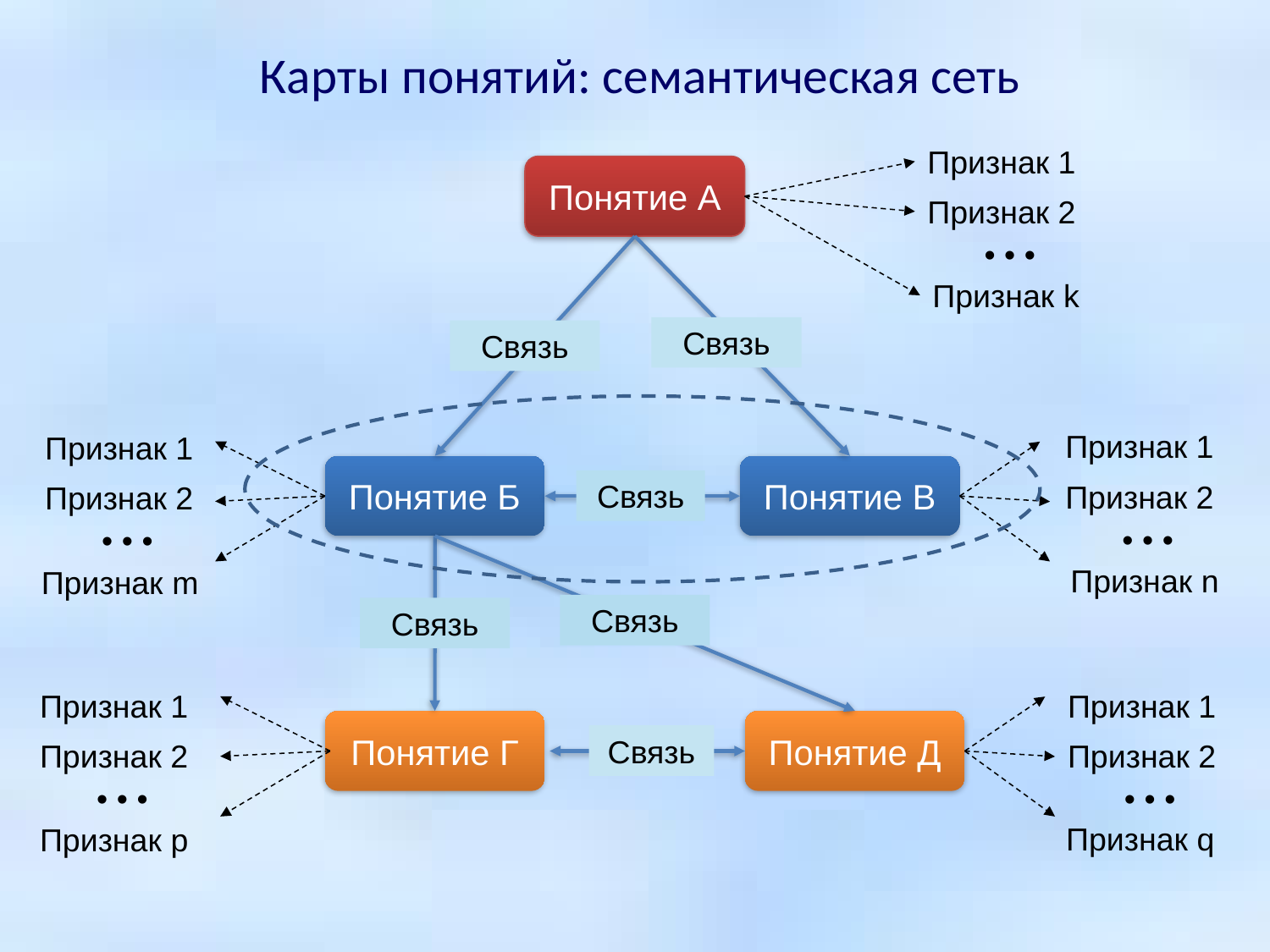

Карты понятий: семантическая сеть
Признак 1
Понятие А
Признак 2
• • •
Признак k
Связь
Связь

Признак 1
Признак 1
Понятие Б
Понятие В
Связь
Признак 2
Признак 2
• • •
• • •
Признак n
Признак m
Связь
Связь
Признак 1
Признак 1
Понятие Г
Понятие Д
Связь
Признак 2
Признак 2
• • •
• • •
Признак q
Признак p